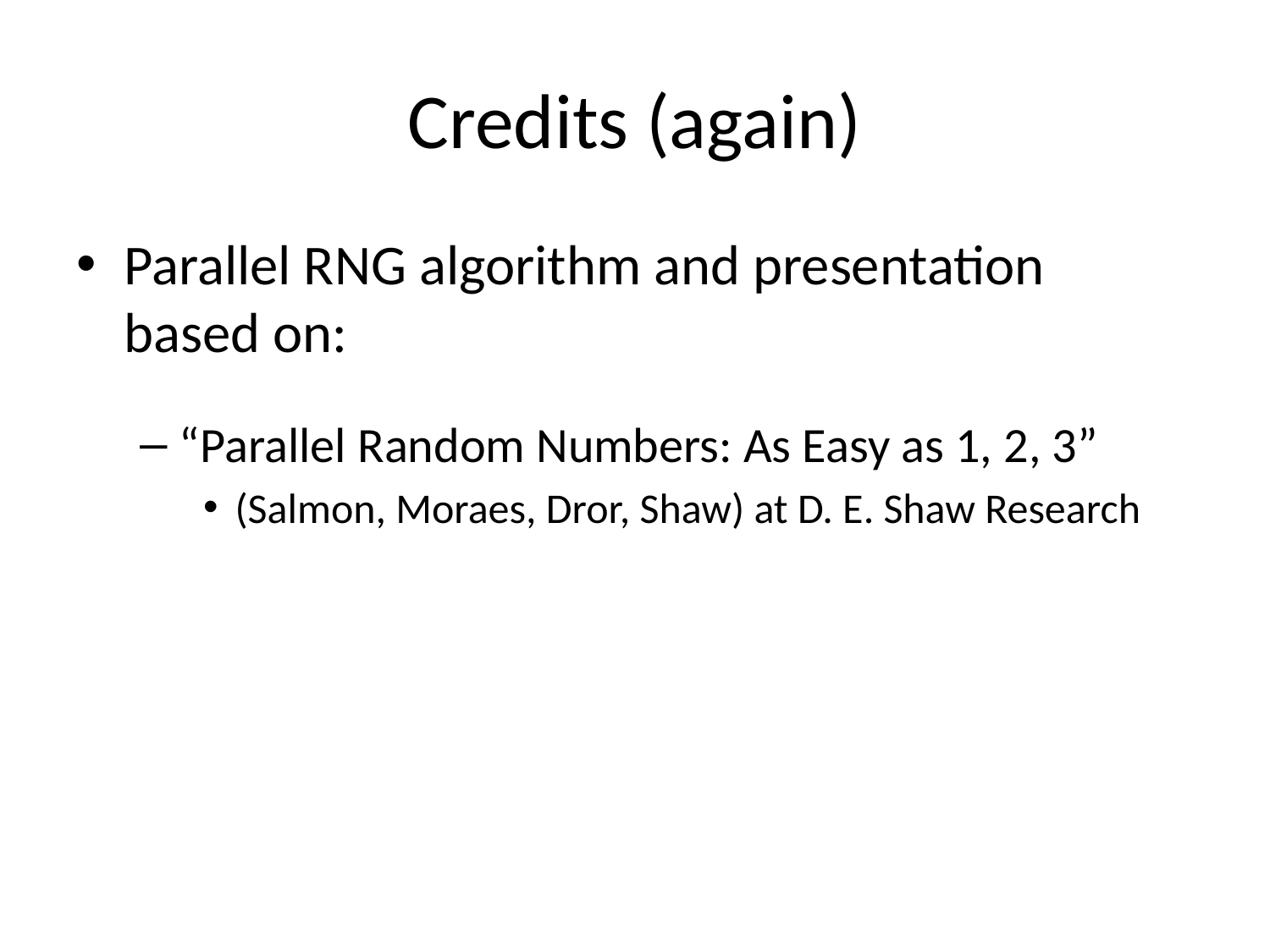

# Credits (again)
Parallel RNG algorithm and presentation based on:

“Parallel Random Numbers: As Easy as 1, 2, 3”
(Salmon, Moraes, Dror, Shaw) at D. E. Shaw Research